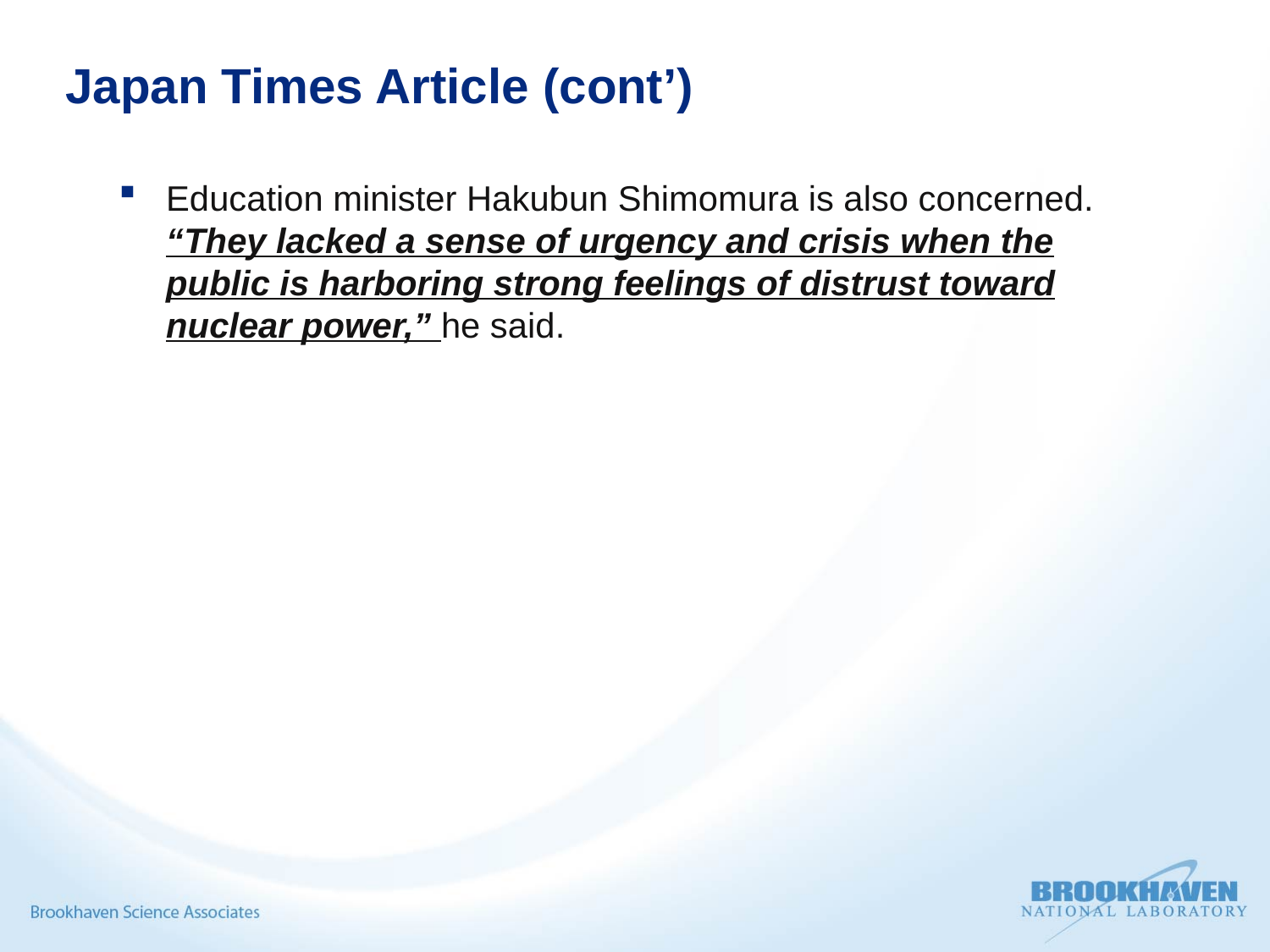

# Japan Times Article (cont’)
Education minister Hakubun Shimomura is also concerned. “They lacked a sense of urgency and crisis when the public is harboring strong feelings of distrust toward nuclear power,” he said.